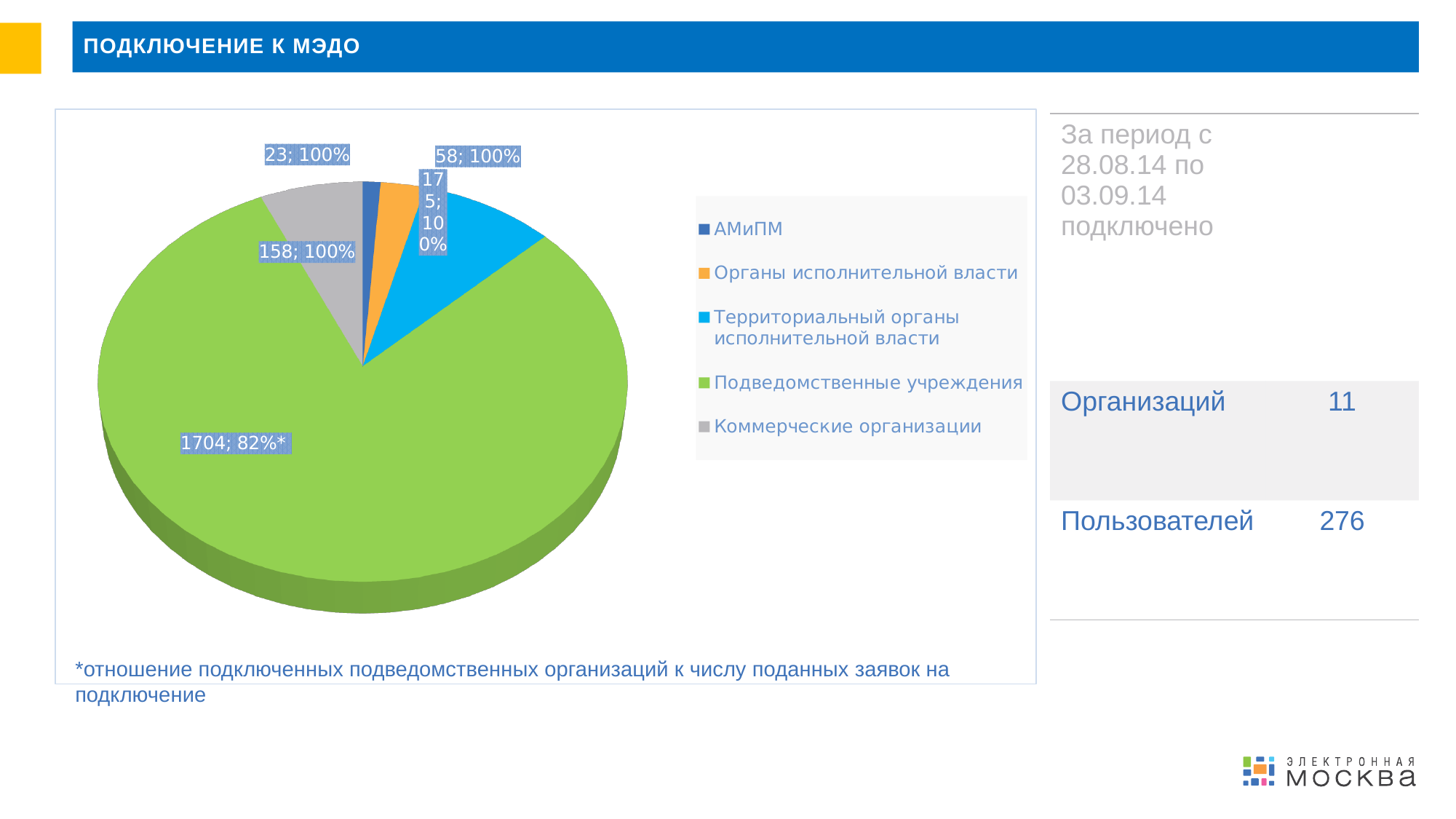

# ПОДКЛЮЧЕНИЕ К МЭДО

[unsupported chart]

| За период с 28.08.14 по 03.09.14 подключено |  |
| --- | --- |
| Организаций | 11 |
| Пользователей | 276 |
*отношение подключенных подведомственных организаций к числу поданных заявок на подключение